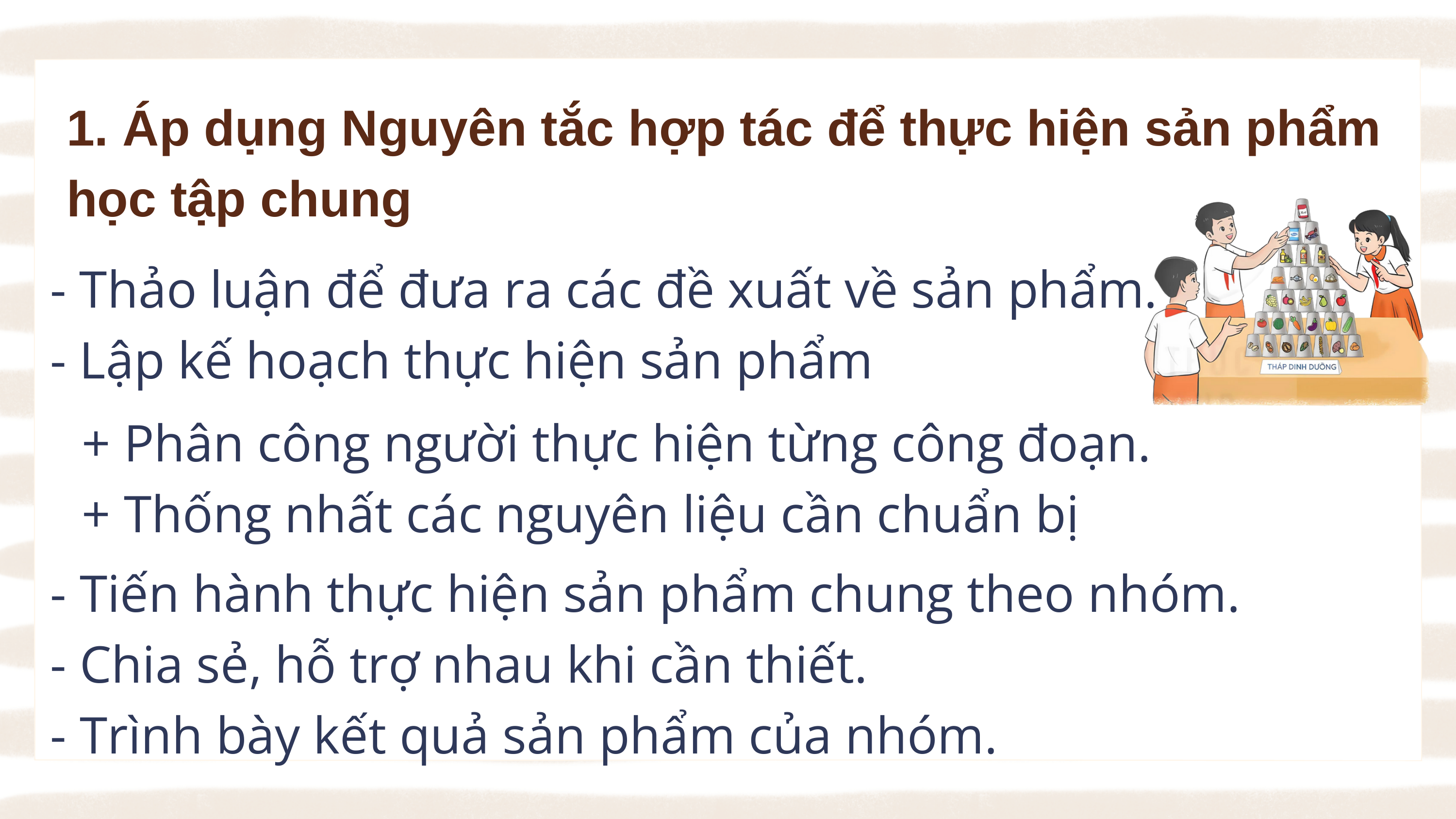

1. Áp dụng Nguyên tắc hợp tác để thực hiện sản phẩm học tập chung

- Thảo luận để đưa ra các đề xuất về sản phẩm.
- Lập kế hoạch thực hiện sản phẩm
+ Phân công người thực hiện từng công đoạn.
+ Thống nhất các nguyên liệu cần chuẩn bị
- Tiến hành thực hiện sản phẩm chung theo nhóm.
- Chia sẻ, hỗ trợ nhau khi cần thiết.
- Trình bày kết quả sản phẩm của nhóm.